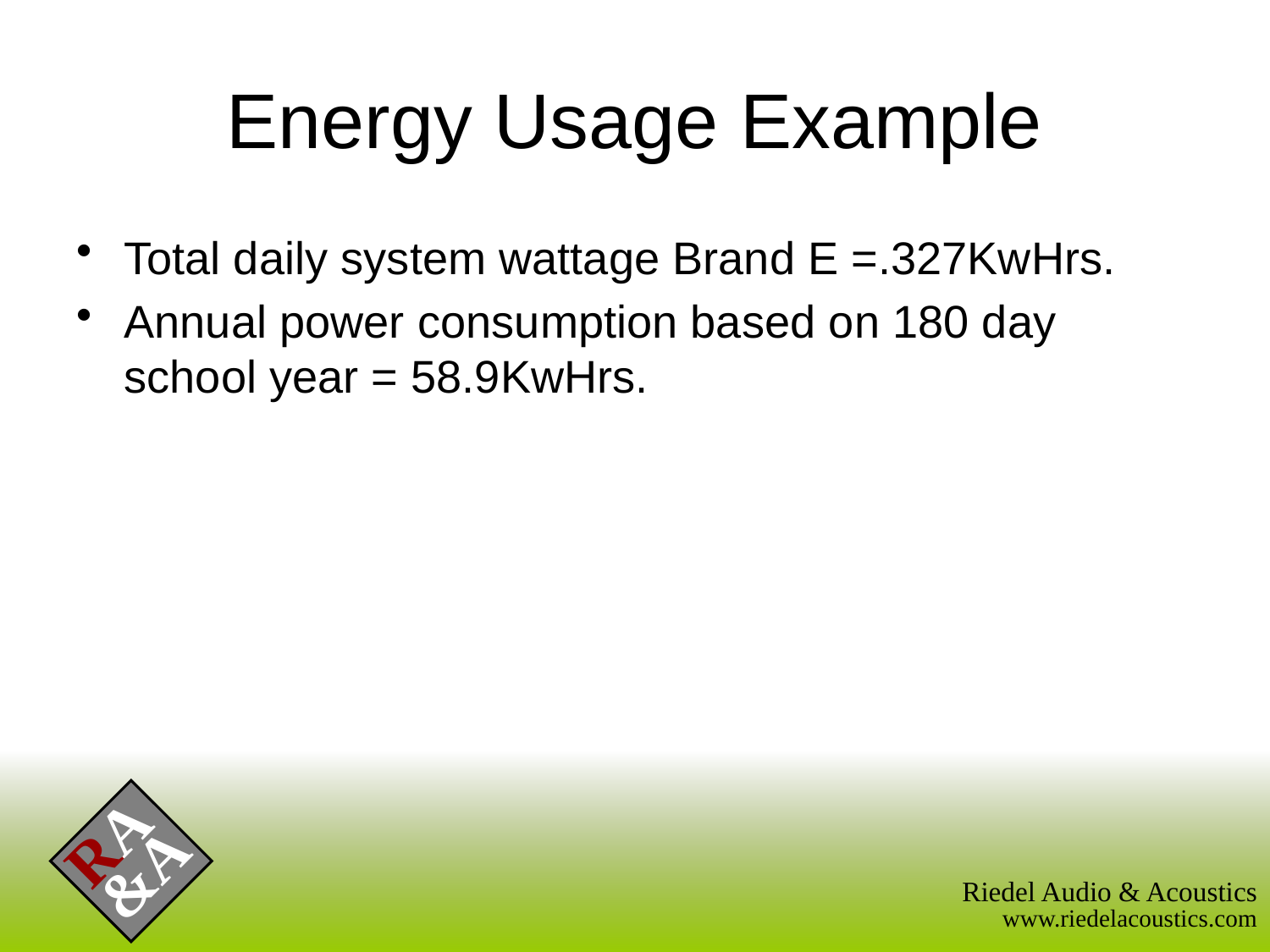

# Energy Usage Example
Total daily system wattage Brand E =.327KwHrs.
Annual power consumption based on 180 day school year = 58.9KwHrs.